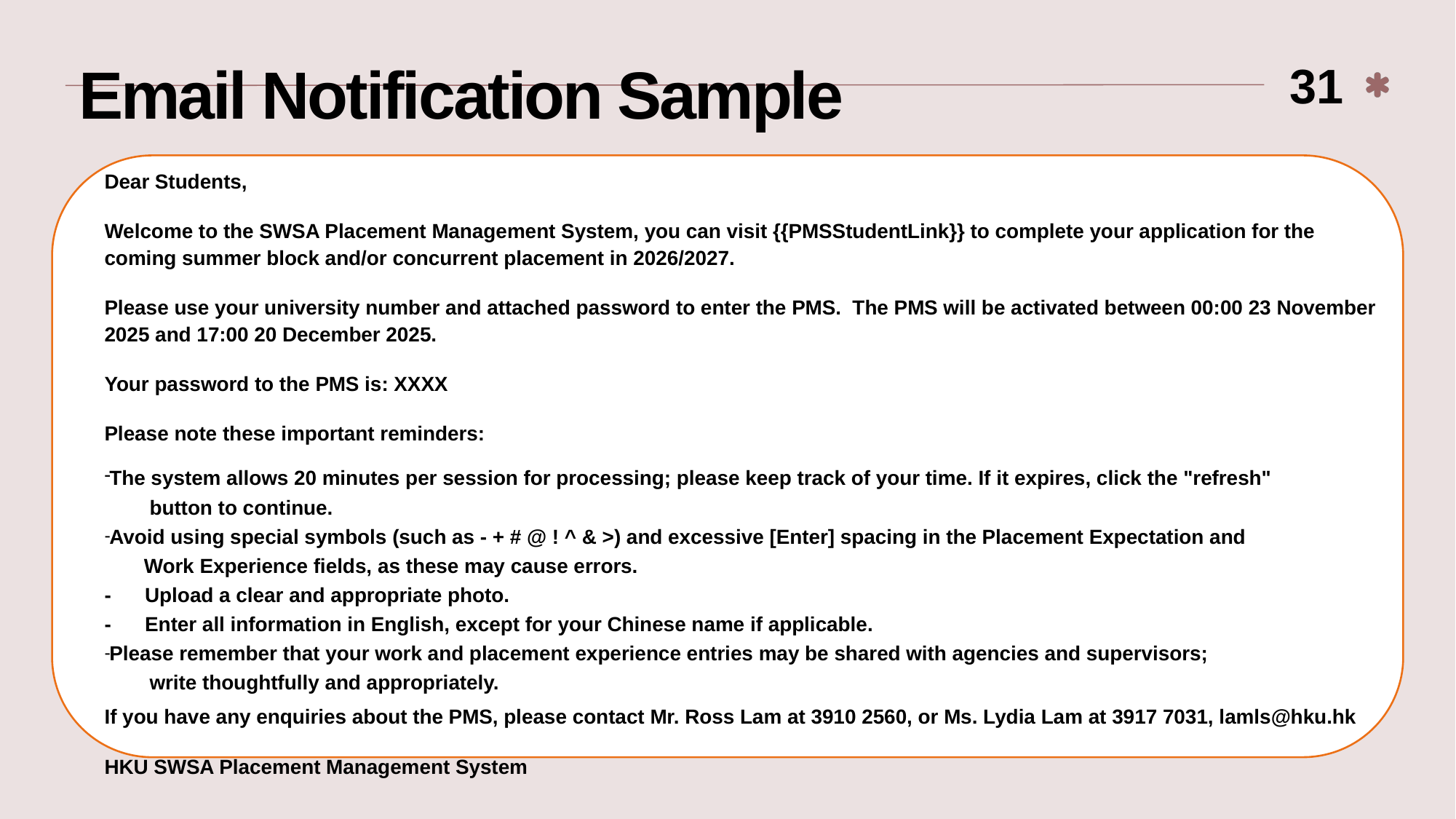

# Email Notification Sample
31

Dear Students,
Welcome to the SWSA Placement Management System, you can visit {{PMSStudentLink}} to complete your application for the coming summer block and/or concurrent placement in 2026/2027.
Please use your university number and attached password to enter the PMS.  The PMS will be activated between 00:00 23 November 2025 and 17:00 20 December 2025.
Your password to the PMS is: XXXX
Please note these important reminders:
The system allows 20 minutes per session for processing; please keep track of your time. If it expires, click the "refresh"
        button to continue.
Avoid using special symbols (such as - + # @ ! ^ & >) and excessive [Enter] spacing in the Placement Expectation and
       Work Experience fields, as these may cause errors.
-      Upload a clear and appropriate photo.
-      Enter all information in English, except for your Chinese name if applicable.
Please remember that your work and placement experience entries may be shared with agencies and supervisors;
        write thoughtfully and appropriately.
If you have any enquiries about the PMS, please contact Mr. Ross Lam at 3910 2560, or Ms. Lydia Lam at 3917 7031, lamls@hku.hk
HKU SWSA Placement Management System